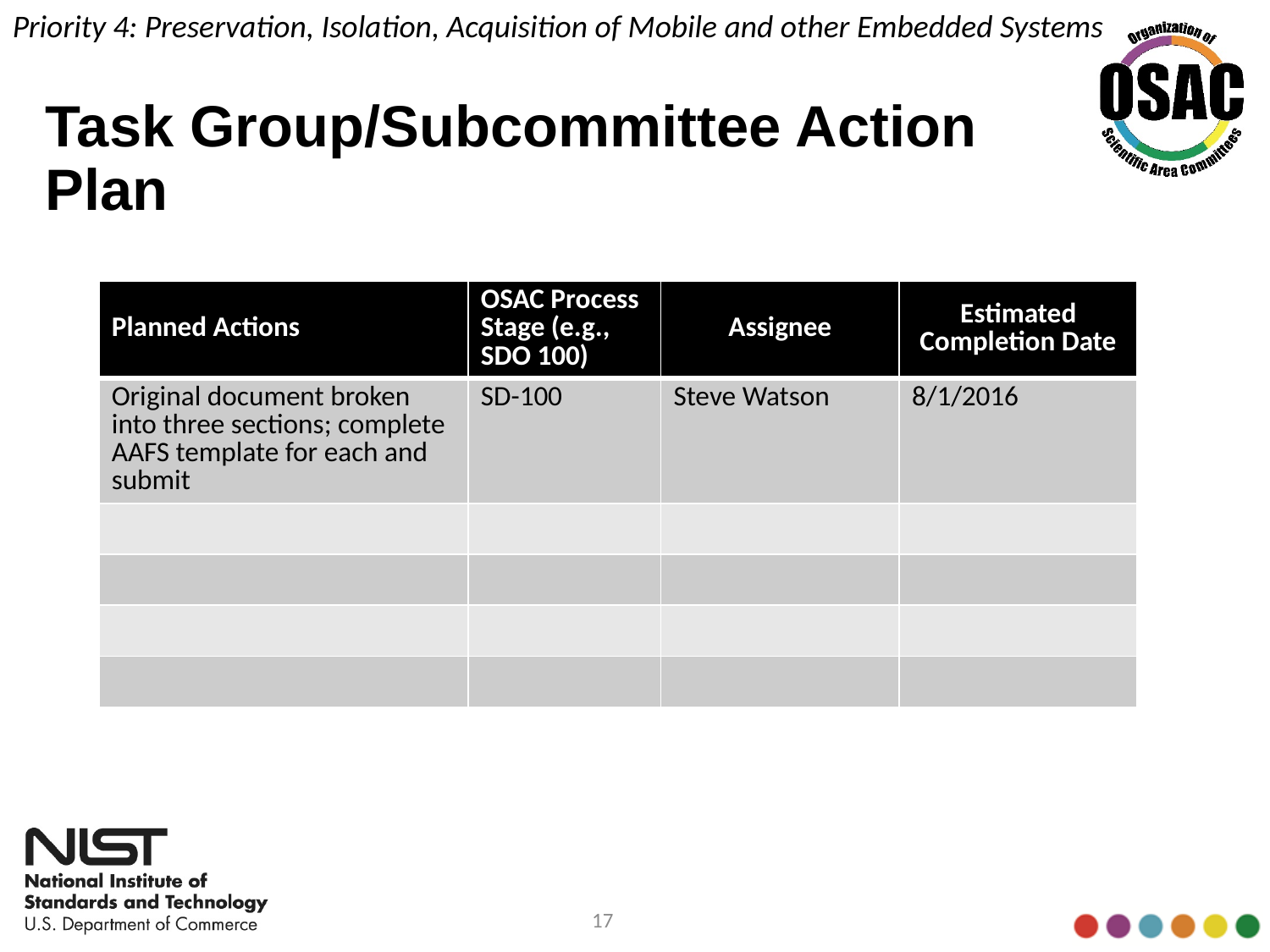

Priority 4: Preservation, Isolation, Acquisition of Mobile and other Embedded Systems
# Task Group/Subcommittee Action Plan
| Planned Actions | OSAC Process Stage (e.g., SDO 100) | Assignee | Estimated Completion Date |
| --- | --- | --- | --- |
| Original document broken into three sections; complete AAFS template for each and submit | SD-100 | Steve Watson | 8/1/2016 |
|  |  |  |  |
|  |  |  |  |
|  |  |  |  |
|  |  |  |  |
17